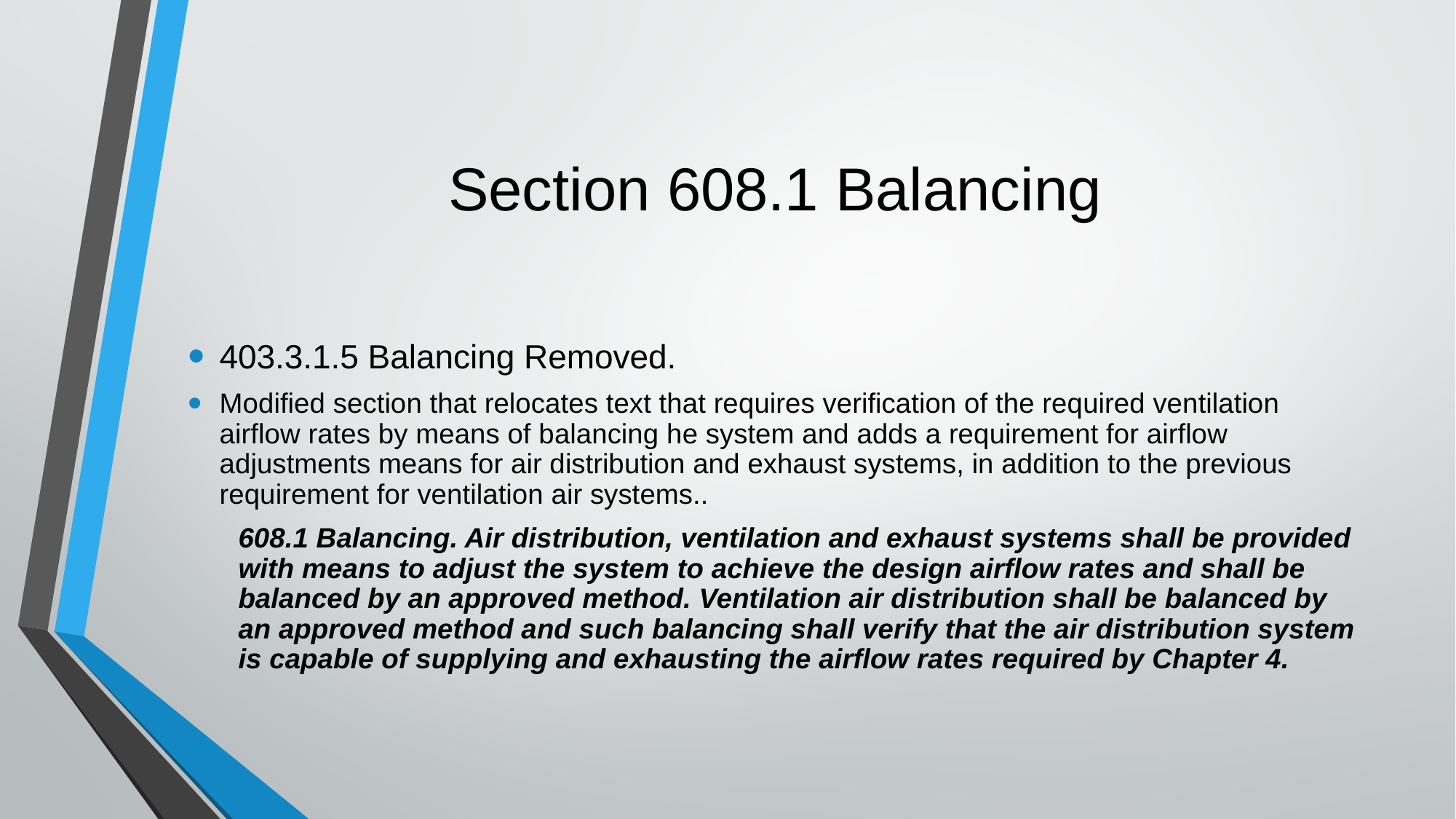

# Section 608.1 Balancing
403.3.1.5 Balancing Removed.
Modified section that relocates text that requires verification of the required ventilation airflow rates by means of balancing he system and adds a requirement for airflow adjustments means for air distribution and exhaust systems, in addition to the previous requirement for ventilation air systems..
608.1 Balancing. Air distribution, ventilation and exhaust systems shall be provided with means to adjust the system to achieve the design airflow rates and shall be balanced by an approved method. Ventilation air distribution shall be balanced by an approved method and such balancing shall verify that the air distribution system is capable of supplying and exhausting the airflow rates required by Chapter 4.